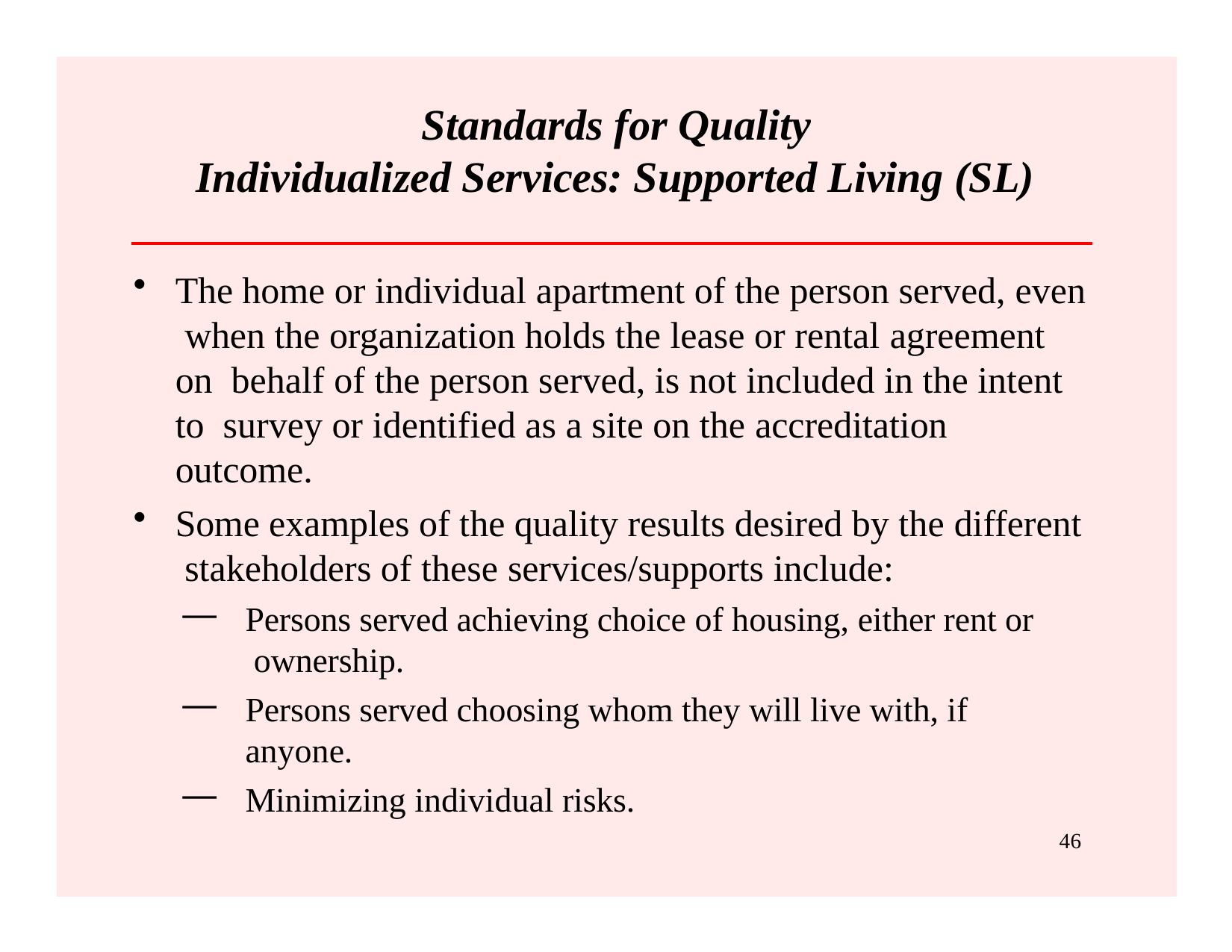

# Standards for Quality  Individualized Services: Supported Living (SL)

The home or individual apartment of the person served, even  when the organization holds the lease or rental agreement on  behalf of the person served, is not included in the intent to  survey or identified as a site on the accreditation outcome.
Some examples of the quality results desired by the different  stakeholders of these services/supports include:
Persons served achieving choice of housing, either rent or  ownership.
Persons served choosing whom they will live with, if anyone.
Minimizing individual risks.
46